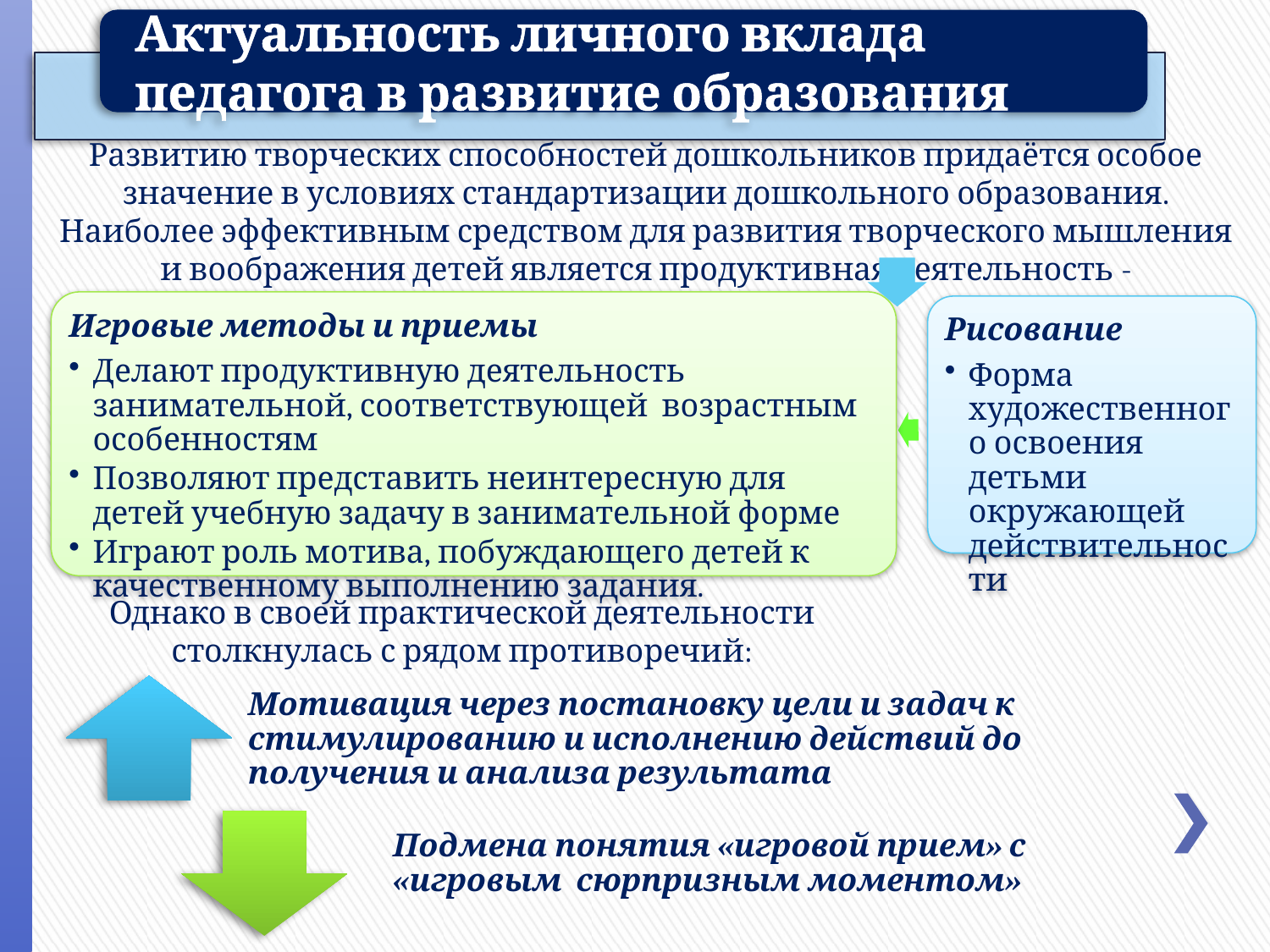

Актуальность личного вклада педагога в развитие образования
Развитию творческих способностей дошкольников придаётся особое значение в условиях стандартизации дошкольного образования. Наиболее эффективным средством для развития творческого мышления и воображения детей является продуктивная деятельность -

Рисование
Форма художественного освоения детьми окружающей действительности

Игровые методы и приемы
Делают продуктивную деятельность занимательной, соответствующей  возрастным особенностям
Позволяют представить неинтересную для детей учебную задачу в занимательной форме
Играют роль мотива, побуждающего детей к качественному выполнению задания.
Однако в своей практической деятельности столкнулась с рядом противоречий:
Мотивация через постановку цели и задач к стимулированию и исполнению действий до получения и анализа результата
Подмена понятия «игровой прием» с «игровым  сюрпризным моментом»